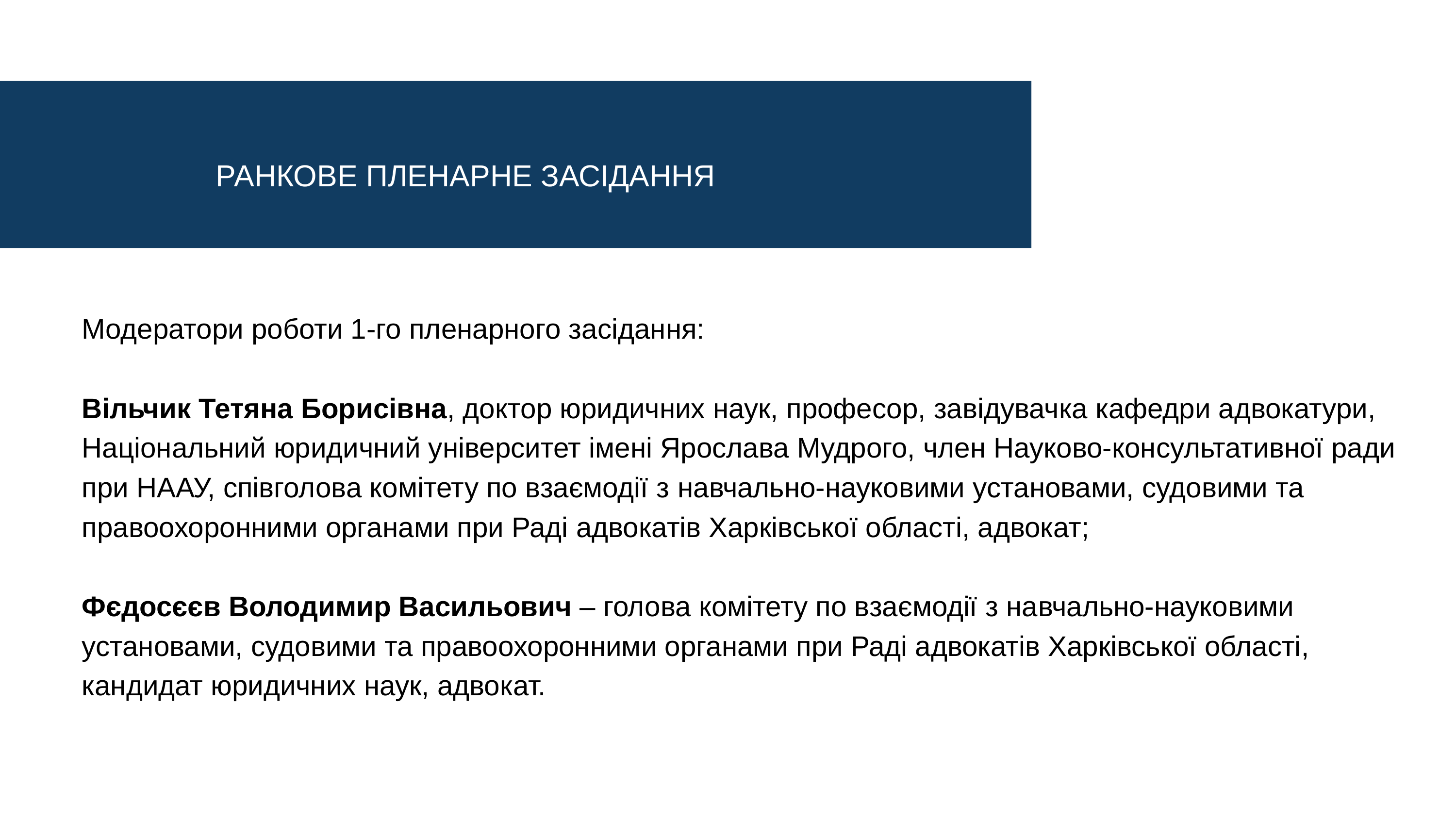

РАНКОВЕ ПЛЕНАРНЕ ЗАСІДАННЯ
Модератори роботи 1-го пленарного засідання:

Вільчик Тетяна Борисівна, доктор юридичних наук, професор, завідувачка кафедри адвокатури, Національний юридичний університет імені Ярослава Мудрого, член Науково-консультативної ради при НААУ, співголова комітету по взаємодії з навчально-науковими установами, судовими та правоохоронними органами при Раді адвокатів Харківської області, адвокат;

Фєдосєєв Володимир Васильович – голова комітету по взаємодії з навчально-науковими установами, судовими та правоохоронними органами при Раді адвокатів Харківської області, кандидат юридичних наук, адвокат.